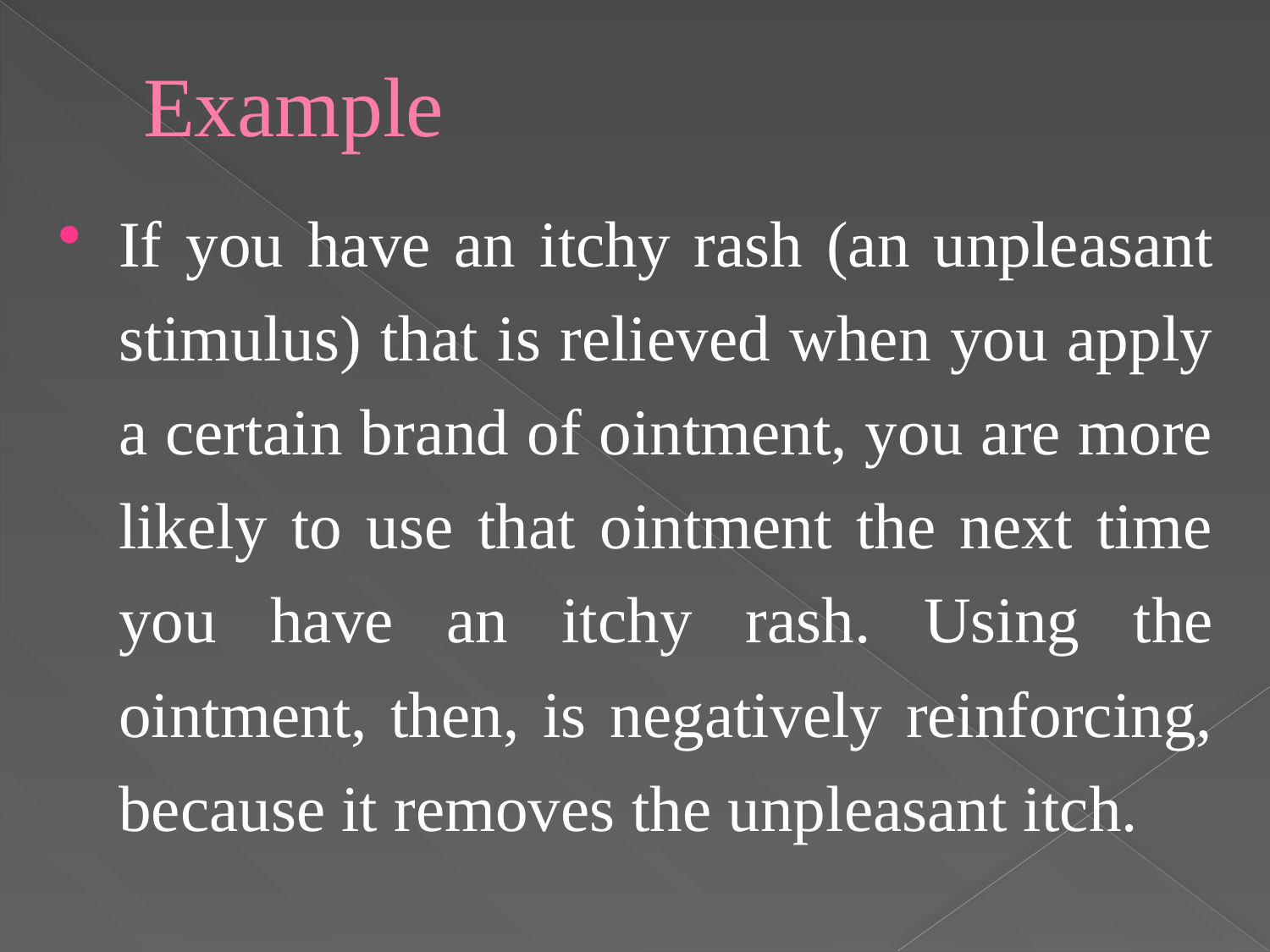

# Example
If you have an itchy rash (an unpleasant stimulus) that is relieved when you apply a certain brand of ointment, you are more likely to use that ointment the next time you have an itchy rash. Using the ointment, then, is negatively reinforcing, because it removes the unpleasant itch.